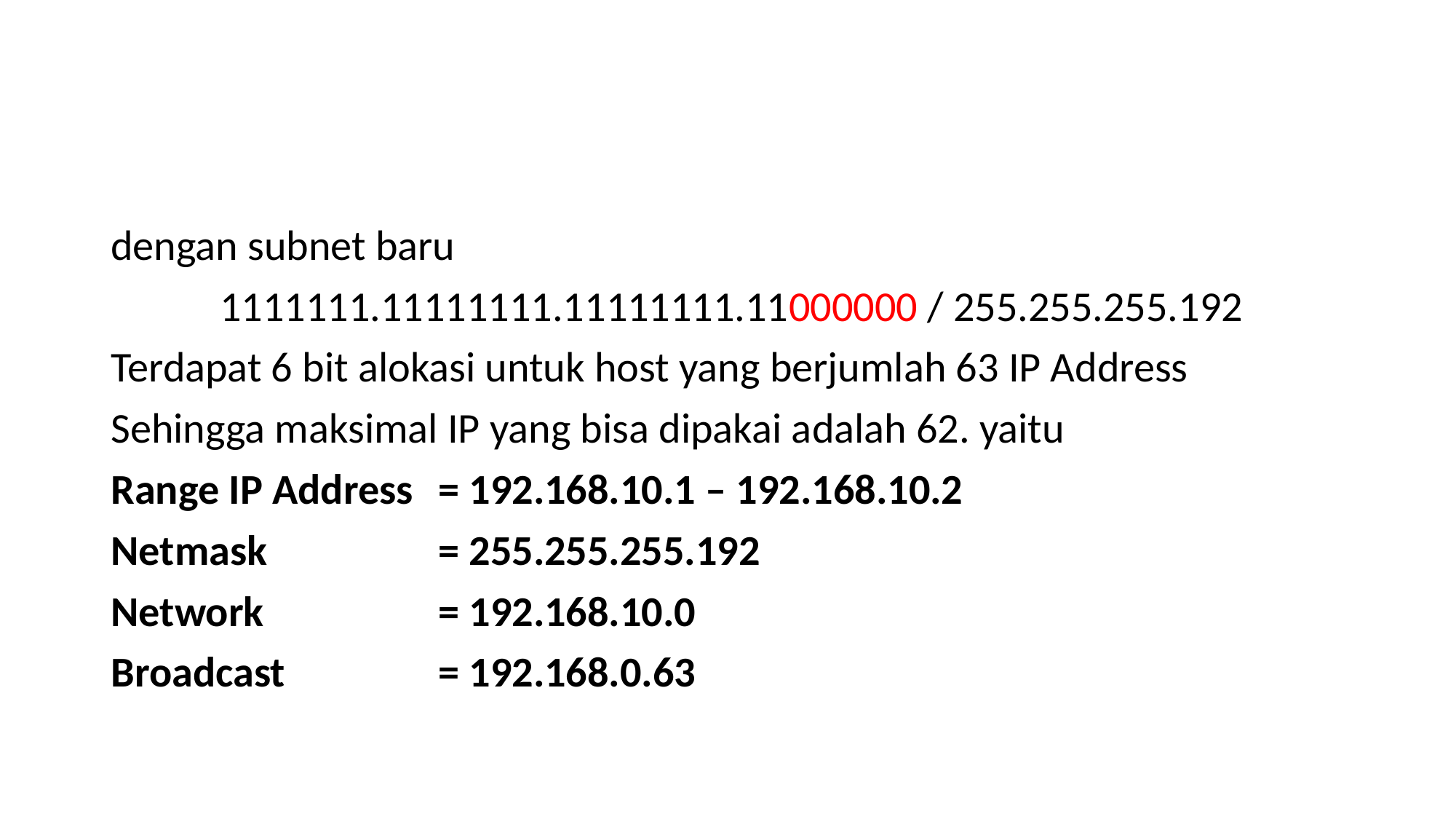

#
dengan subnet baru
	1111111.11111111.11111111.11000000 / 255.255.255.192
Terdapat 6 bit alokasi untuk host yang berjumlah 63 IP Address
Sehingga maksimal IP yang bisa dipakai adalah 62. yaitu
Range IP Address 	= 192.168.10.1 – 192.168.10.2
Netmask 		= 255.255.255.192
Network 		= 192.168.10.0
Broadcast		= 192.168.0.63